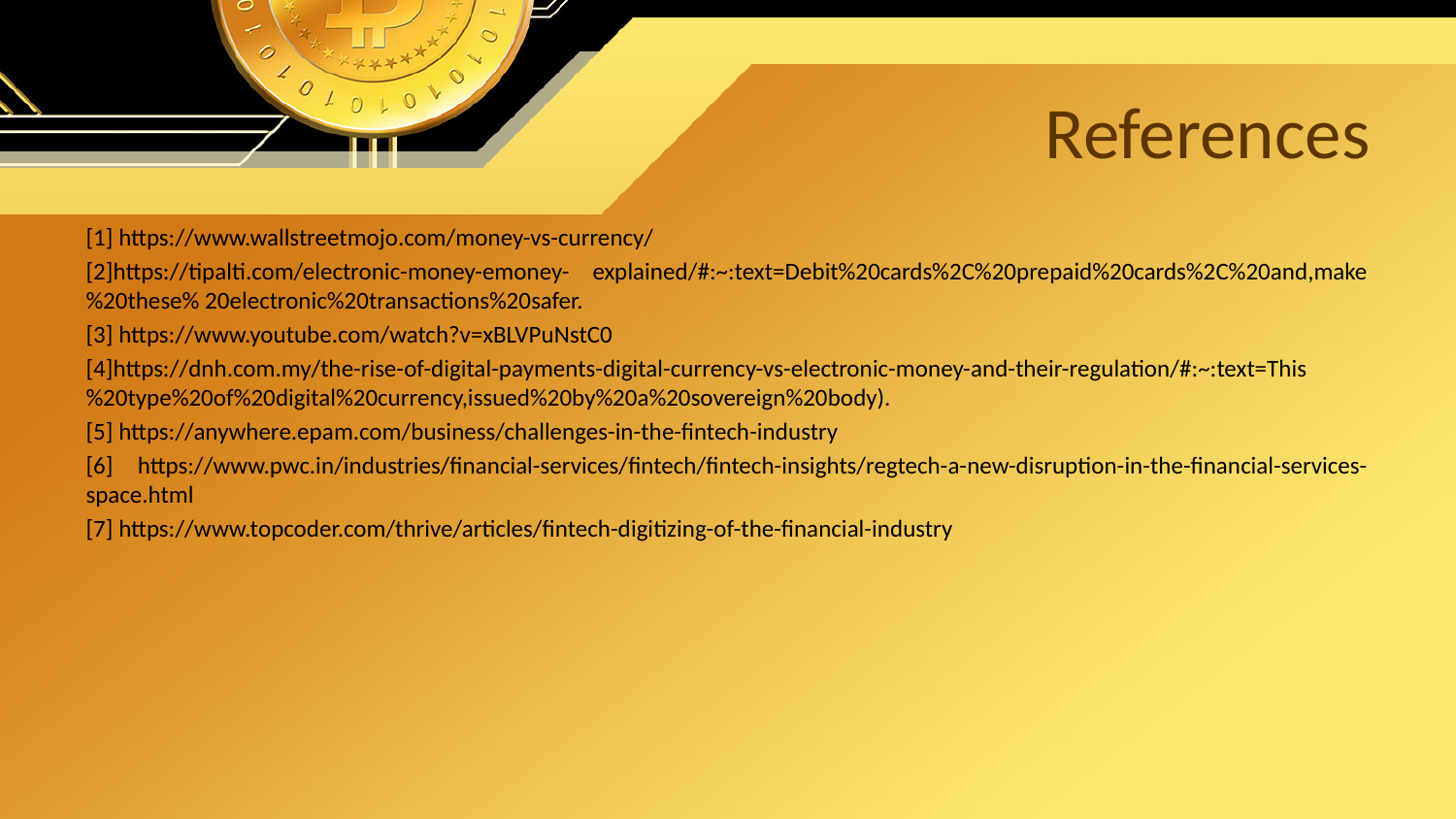

# References
[1] https://www.wallstreetmojo.com/money-vs-currency/
[2]https://tipalti.com/electronic-money-emoney- explained/#:~:text=Debit%20cards%2C%20prepaid%20cards%2C%20and,make%20these% 20electronic%20transactions%20safer.
[3] https://www.youtube.com/watch?v=xBLVPuNstC0
[4]https://dnh.com.my/the-rise-of-digital-payments-digital-currency-vs-electronic-money-and-their-regulation/#:~:text=This%20type%20of%20digital%20currency,issued%20by%20a%20sovereign%20body).
[5] https://anywhere.epam.com/business/challenges-in-the-fintech-industry
[6] https://www.pwc.in/industries/financial-services/fintech/fintech-insights/regtech-a-new-disruption-in-the-financial-services-space.html
[7] https://www.topcoder.com/thrive/articles/fintech-digitizing-of-the-financial-industry